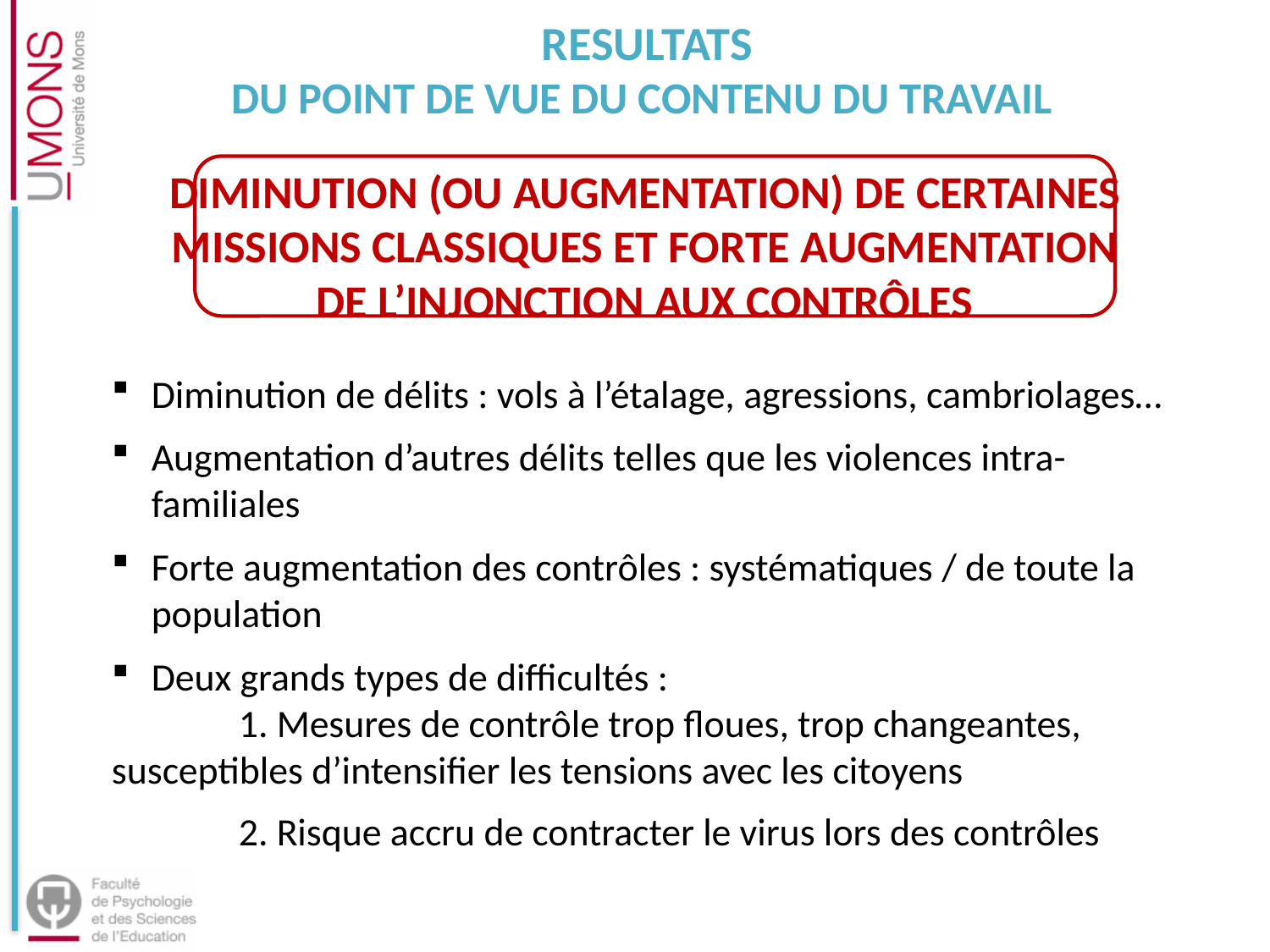

RESULTATS
DU POINT DE VUE DU CONTENU DU TRAVAIL
Diminution (ou augmentation) de certaines missions classiques et forte augmentation de l’injonction aux contrôles

Diminution de délits : vols à l’étalage, agressions, cambriolages…

Augmentation d’autres délits telles que les violences intra-familiales

Forte augmentation des contrôles : systématiques / de toute la population

Deux grands types de difficultés :
	1. Mesures de contrôle trop floues, trop changeantes, 	susceptibles d’intensifier les tensions avec les citoyens

	2. Risque accru de contracter le virus lors des contrôles